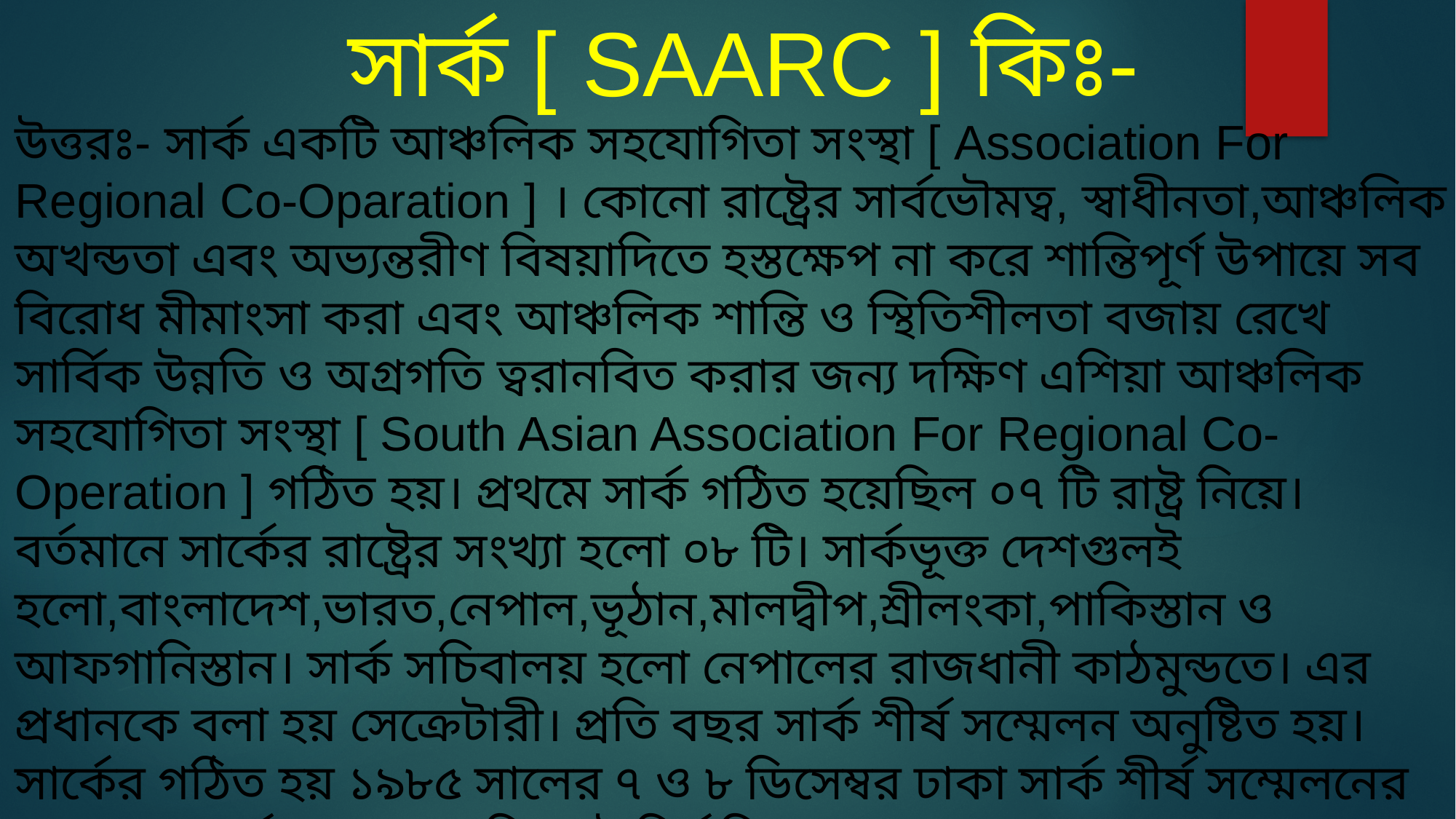

সার্ক [ SAARC ] কিঃ-
উত্তরঃ- সার্ক একটি আঞ্চলিক সহযোগিতা সংস্থা [ Association For Regional Co-Oparation ] । কোনো রাষ্ট্রের সার্বভৌমত্ব, স্বাধীনতা,আঞ্চলিক অখন্ডতা এবং অভ্যন্তরীণ বিষয়াদিতে হস্তক্ষেপ না করে শান্তিপূর্ণ উপায়ে সব বিরোধ মীমাংসা করা এবং আঞ্চলিক শান্তি ও স্থিতিশীলতা বজায় রেখে সার্বিক উন্নতি ও অগ্রগতি ত্বরানবিত করার জন্য দক্ষিণ এশিয়া আঞ্চলিক সহযোগিতা সংস্থা [ South Asian Association For Regional Co-Operation ] গঠিত হয়। প্রথমে সার্ক গঠিত হয়েছিল ০৭ টি রাষ্ট্র নিয়ে। বর্তমানে সার্কের রাষ্ট্রের সংখ্যা হলো ০৮ টি। সার্কভূক্ত দেশগুলই হলো,বাংলাদেশ,ভারত,নেপাল,ভূঠান,মালদ্বীপ,শ্রীলংকা,পাকিস্তান ও আফগানিস্তান। সার্ক সচিবালয় হলো নেপালের রাজধানী কাঠমুন্ডতে। এর প্রধানকে বলা হয় সেক্রেটারী। প্রতি বছর সার্ক শীর্ষ সম্মেলন অনুষ্টিত হয়।
সার্কের গঠিত হয় ১৯৮৫ সালের ৭ ও ৮ ডিসেম্বর ঢাকা সার্ক শীর্ষ সম্মেলনের মাধ্যমে। সার্কের প্রথম প্রেসিডেন্ট নির্বাচিত হন বাংলাদেশের সাবেক প্রেসিডেন্ট এইচ,এম,এরশাদ।